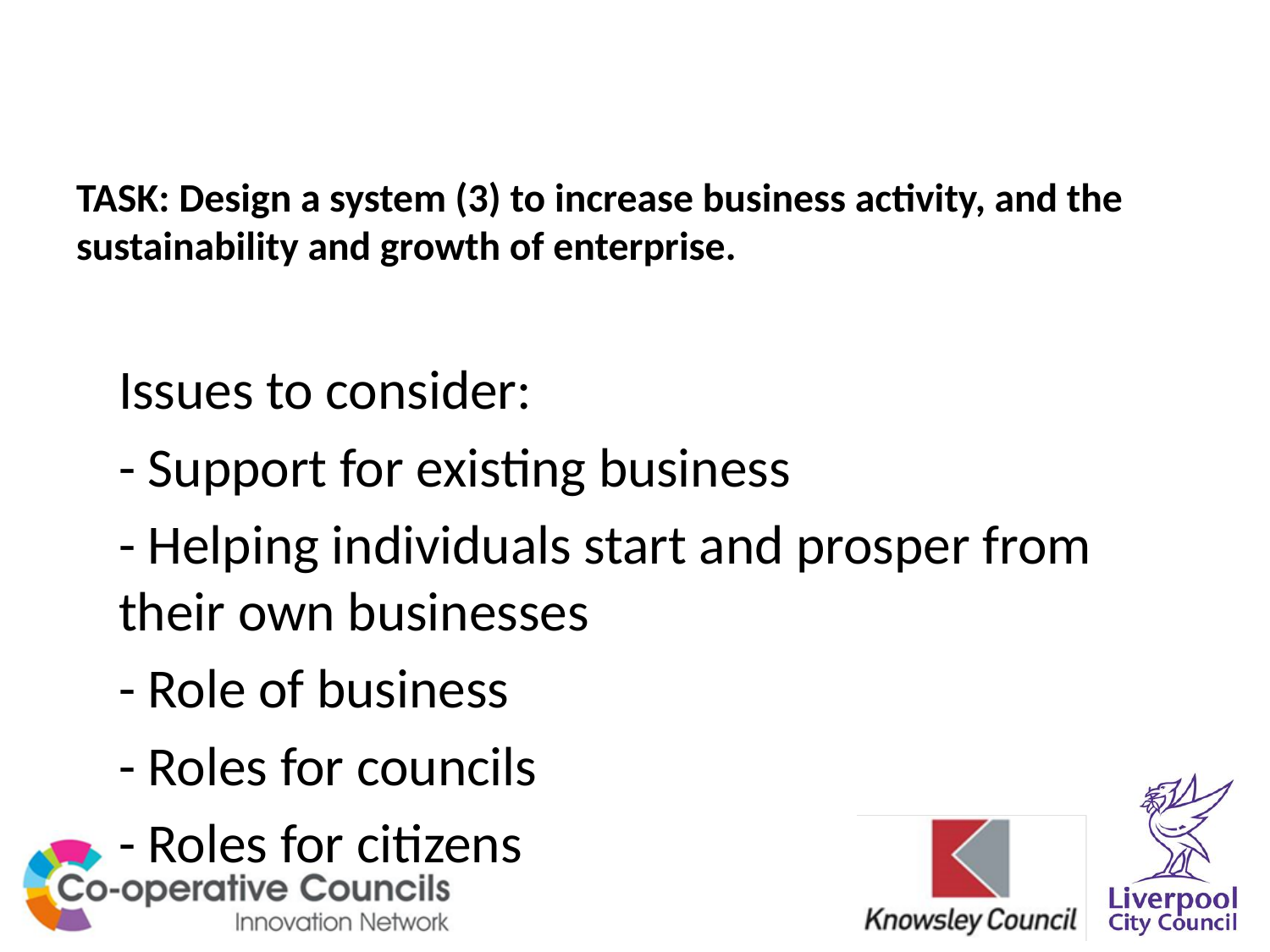

# TASK: Design a system (3) to increase business activity, and the sustainability and growth of enterprise.
Issues to consider:
- Support for existing business
- Helping individuals start and prosper from their own businesses
- Role of business
- Roles for councils
- Roles for citizens